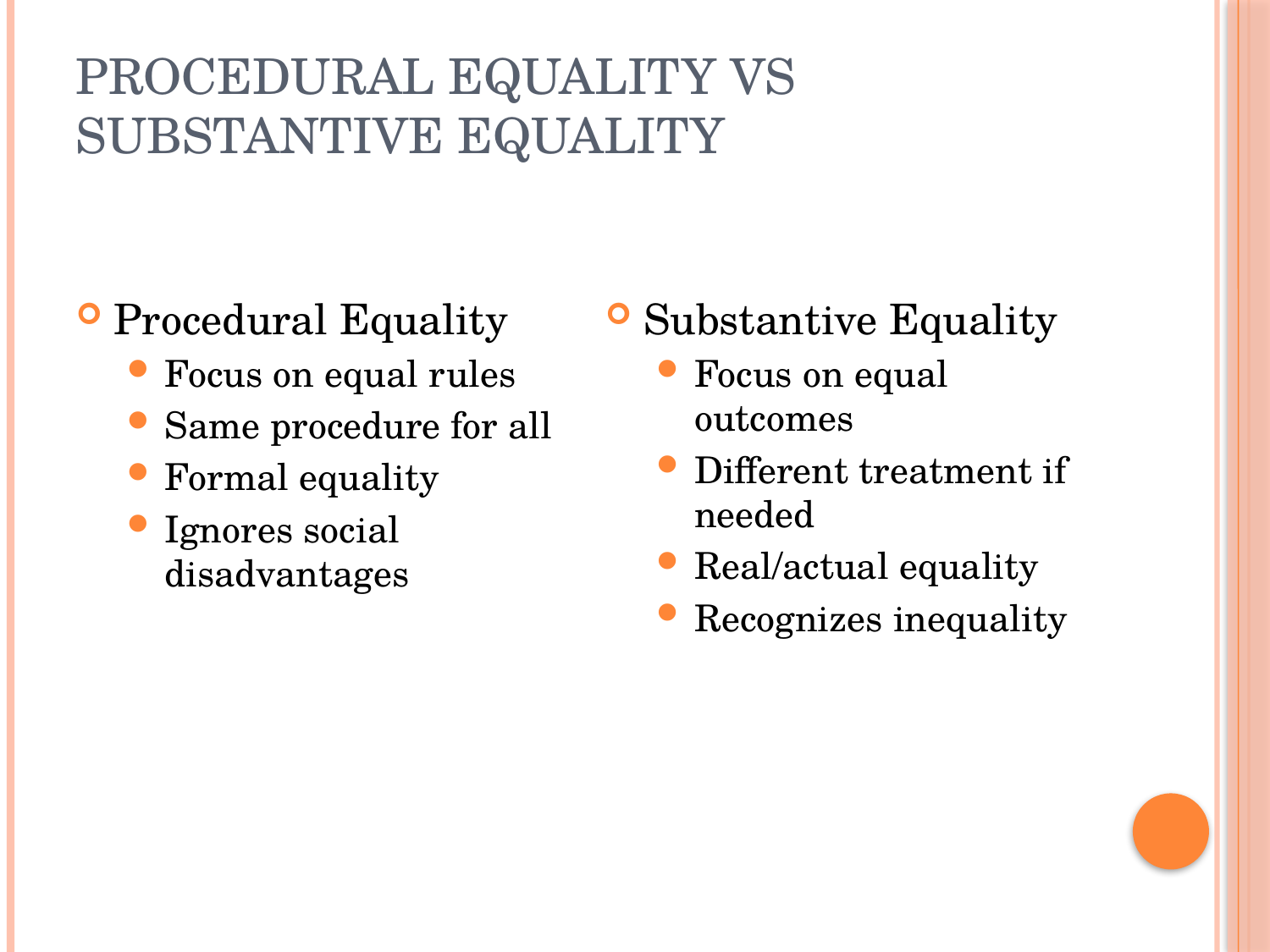

# Procedural Equality vs Substantive Equality
Procedural Equality
Focus on equal rules
Same procedure for all
Formal equality
Ignores social disadvantages
Substantive Equality
Focus on equal outcomes
Different treatment if needed
Real/actual equality
Recognizes inequality